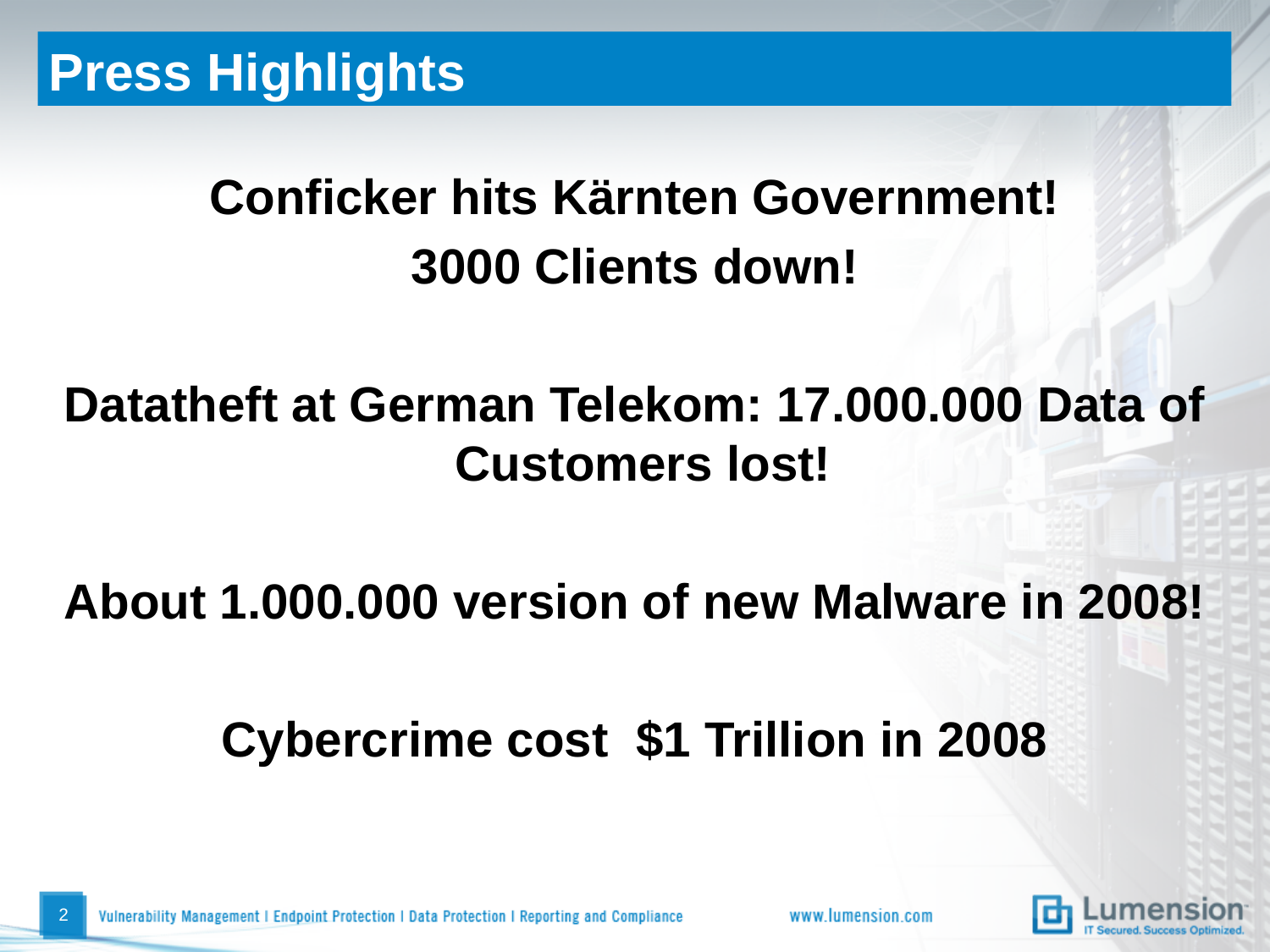

# Press Highlights
Conficker hits Kärnten Government!
3000 Clients down!

Datatheft at German Telekom: 17.000.000 Data of Customers lost!

About 1.000.000 version of new Malware in 2008!

Cybercrime cost  $1 Trillion in 2008
2